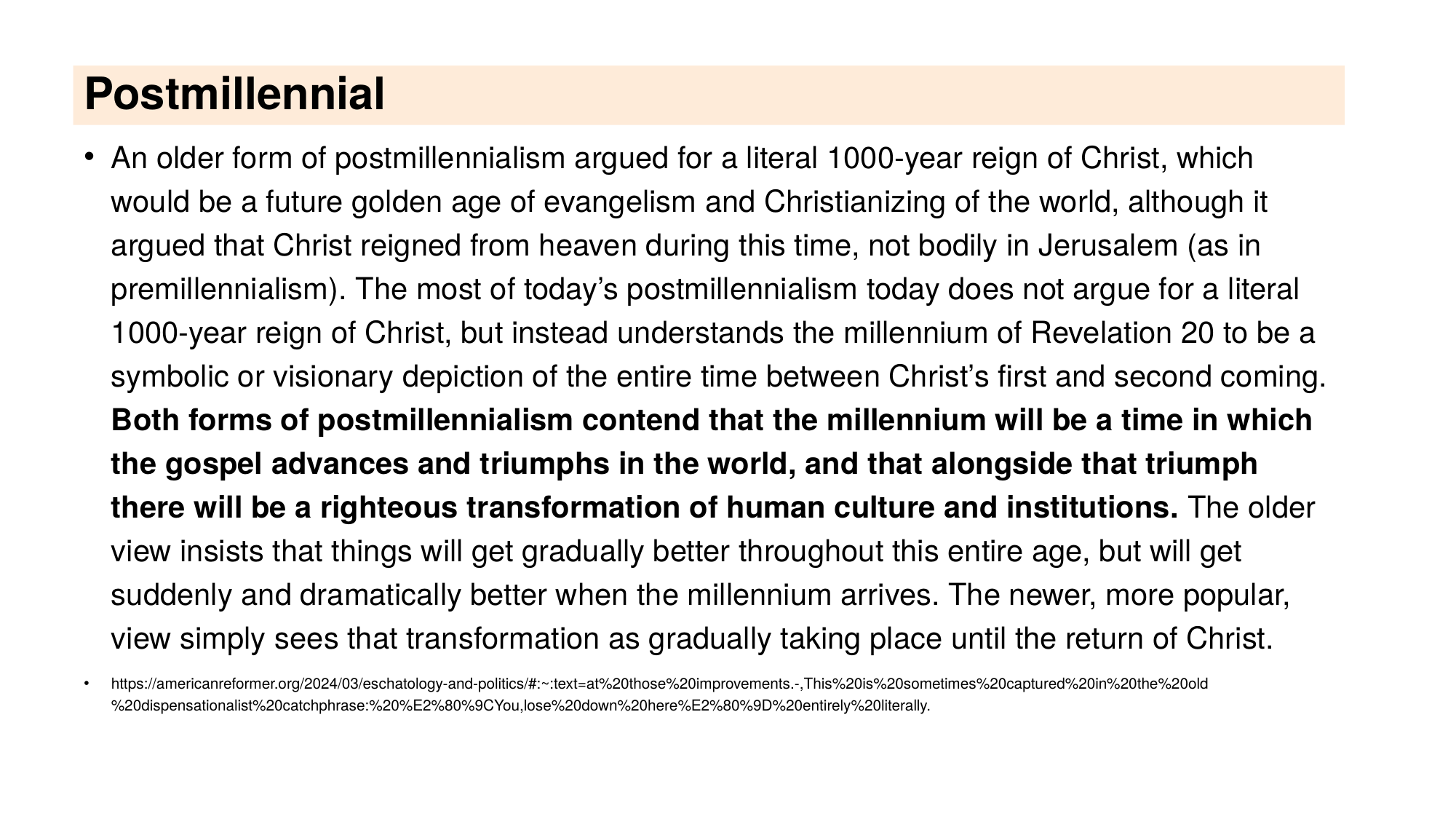

# Postmillennial
An older form of postmillennialism argued for a literal 1000-year reign of Christ, which would be a future golden age of evangelism and Christianizing of the world, although it argued that Christ reigned from heaven during this time, not bodily in Jerusalem (as in premillennialism). The most of today’s postmillennialism today does not argue for a literal 1000-year reign of Christ, but instead understands the millennium of Revelation 20 to be a symbolic or visionary depiction of the entire time between Christ’s first and second coming. Both forms of postmillennialism contend that the millennium will be a time in which the gospel advances and triumphs in the world, and that alongside that triumph there will be a righteous transformation of human culture and institutions. The older view insists that things will get gradually better throughout this entire age, but will get suddenly and dramatically better when the millennium arrives. The newer, more popular, view simply sees that transformation as gradually taking place until the return of Christ.
https://americanreformer.org/2024/03/eschatology-and-politics/#:~:text=at%20those%20improvements.-,This%20is%20sometimes%20captured%20in%20the%20old%20dispensationalist%20catchphrase:%20%E2%80%9CYou,lose%20down%20here%E2%80%9D%20entirely%20literally.